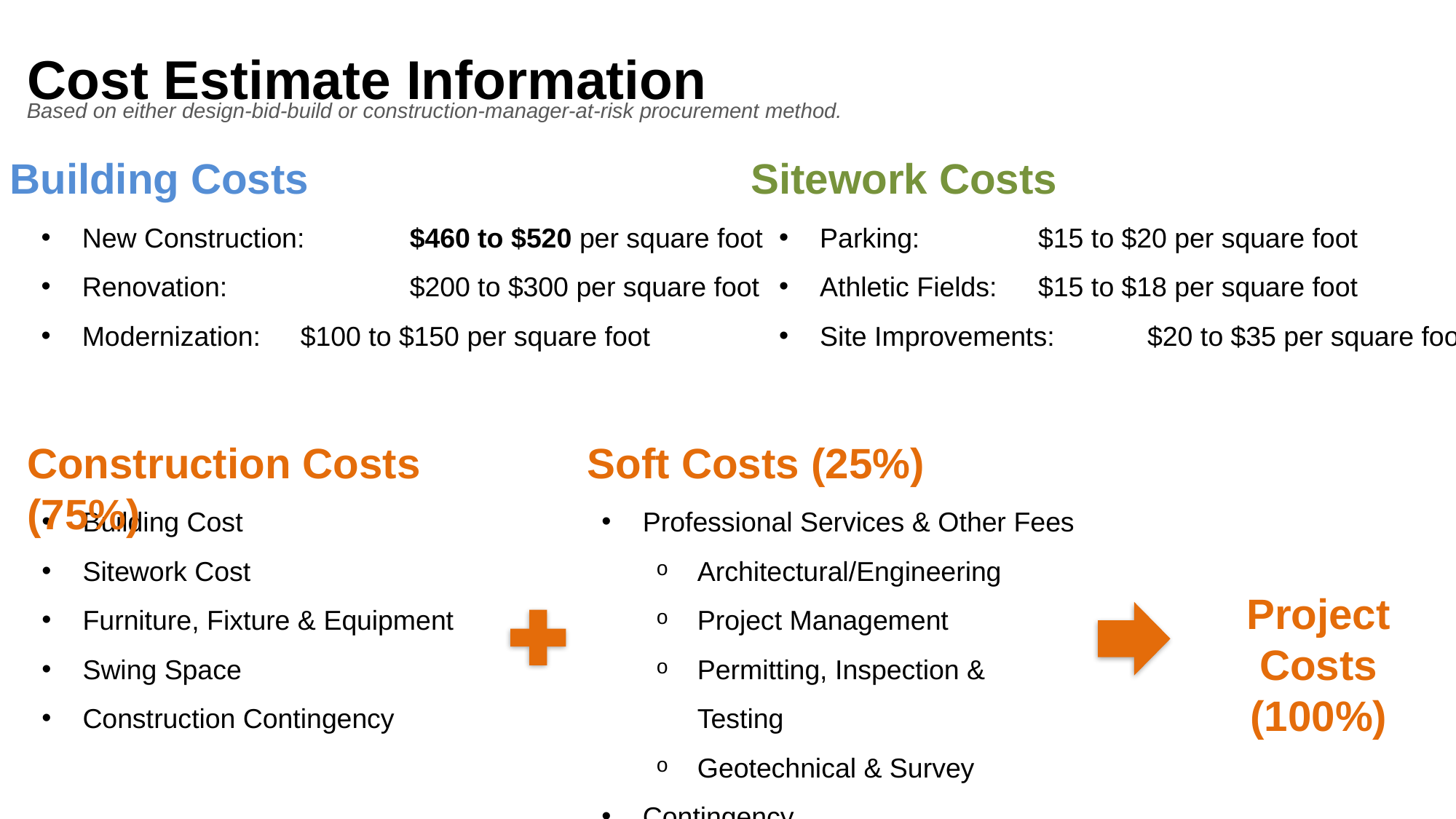

Cost Estimate Information
Based on either design-bid-build or construction-manager-at-risk procurement method.
Building Costs
Sitework Costs
New Construction: 	$460 to $520 per square foot
Renovation:		$200 to $300 per square foot
Modernization: 	$100 to $150 per square foot

Parking:		$15 to $20 per square foot
Athletic Fields: 	$15 to $18 per square foot
Site Improvements:	$20 to $35 per square foot

Construction Costs (75%)
Soft Costs (25%)
Building Cost
Sitework Cost
Furniture, Fixture & Equipment
Swing Space
Construction Contingency

Professional Services & Other Fees
Architectural/Engineering
Project Management
Permitting, Inspection & Testing
Geotechnical & Survey
Contingency

Project Costs
(100%)